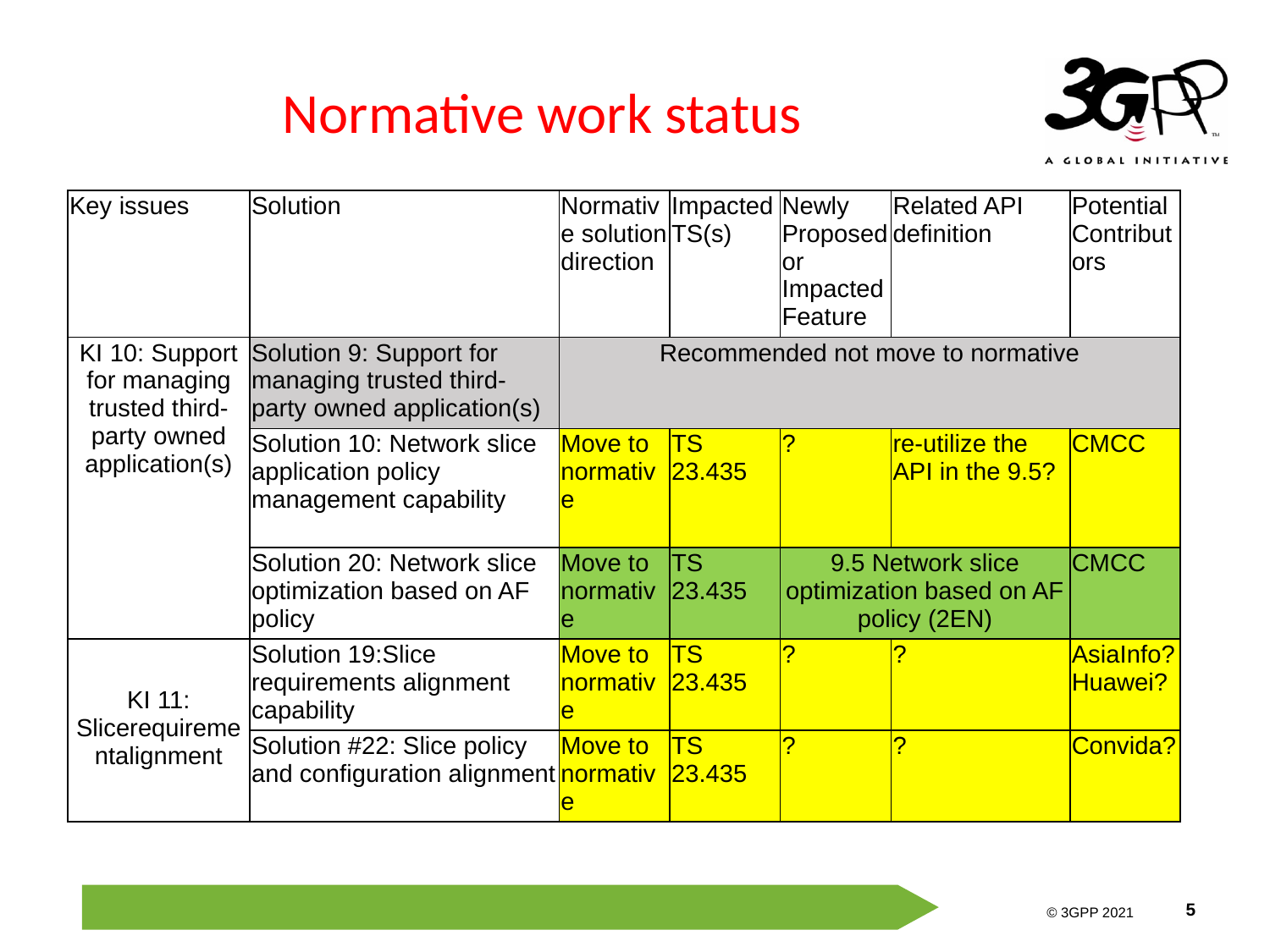

# Normative work status
| Key issues | Solution | Normative solution direction | Impacted TS(s) | Newly Proposed or Impacted Feature | Related API definition | Potential Contributors |
| --- | --- | --- | --- | --- | --- | --- |
| KI 10: Support for managing trusted third-party owned application(s) | Solution 9: Support for managing trusted third-party owned application(s) | Recommended not move to normative |  |  |  |  |
|  | Solution 10: Network slice application policy management capability | Move to normative | TS 23.435 | ? | re-utilize the API in the 9.5? | CMCC |
|  | Solution 20: Network slice optimization based on AF policy | Move to normative | TS 23.435 | 9.5 Network slice optimization based on AF policy (2EN) |  | CMCC |
| KI 11: Slicerequirementalignment | Solution 19:Slice requirements alignment capability | Move to normative | TS 23.435 | ? | ? | AsiaInfo? Huawei? |
|  | Solution #22: Slice policy and configuration alignment | Move to normative | TS 23.435 | ? | ? | Convida? |